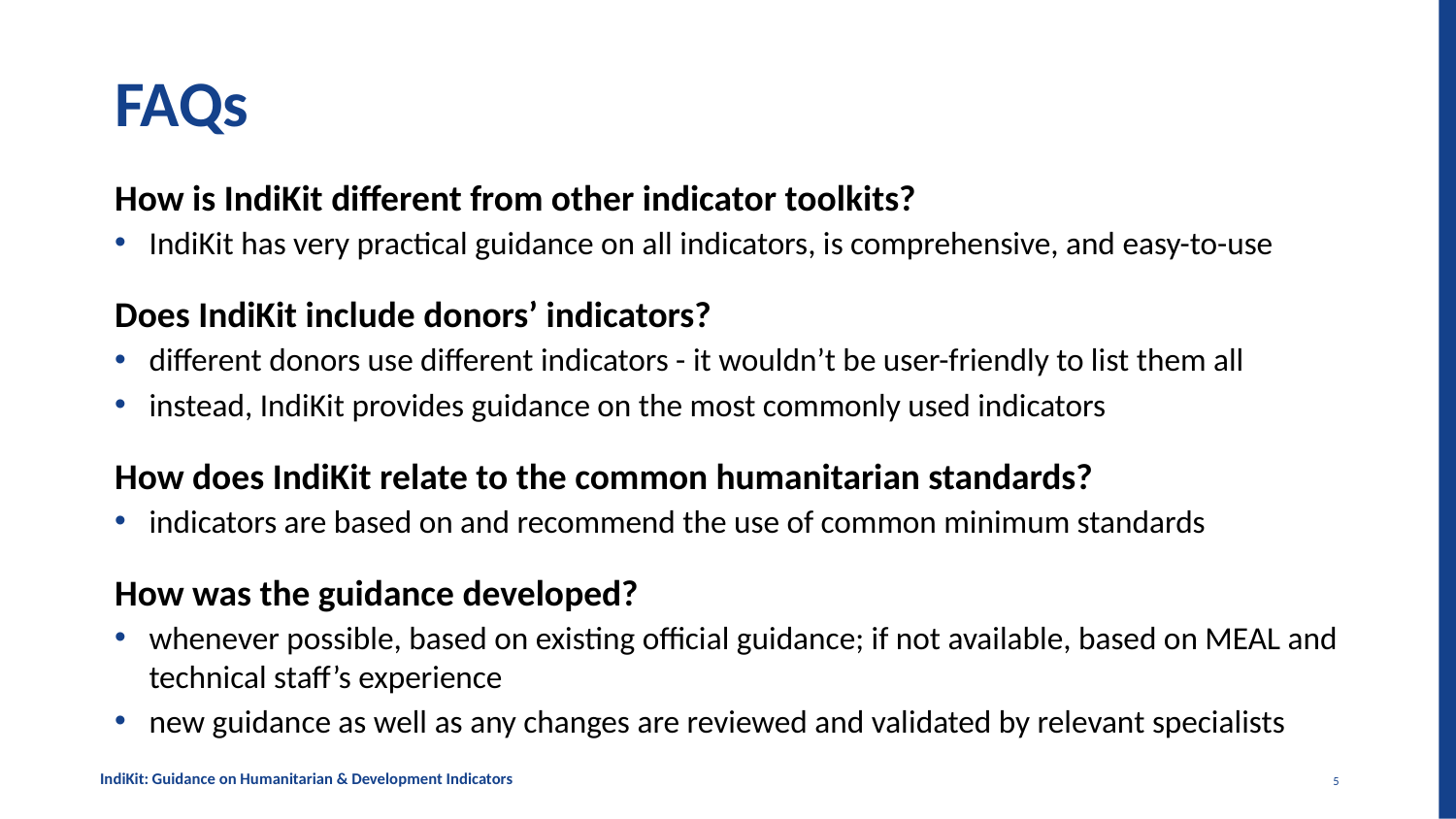

# FAQs
How is IndiKit different from other indicator toolkits?
IndiKit has very practical guidance on all indicators, is comprehensive, and easy-to-use
Does IndiKit include donors’ indicators?
different donors use different indicators - it wouldn’t be user-friendly to list them all
instead, IndiKit provides guidance on the most commonly used indicators
How does IndiKit relate to the common humanitarian standards?
indicators are based on and recommend the use of common minimum standards
How was the guidance developed?
whenever possible, based on existing official guidance; if not available, based on MEAL and technical staff’s experience
new guidance as well as any changes are reviewed and validated by relevant specialists